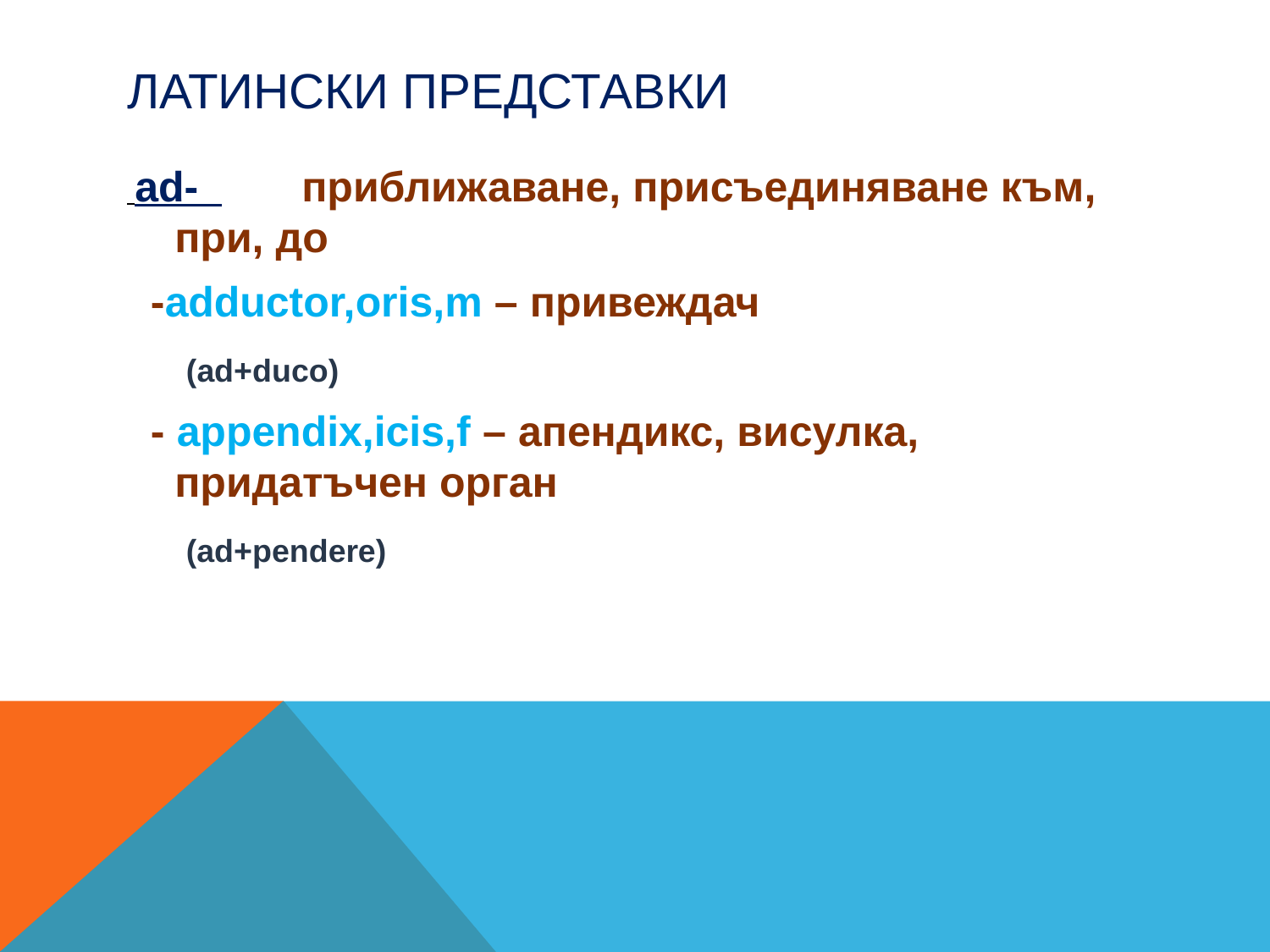

# Латински представки
 ad-  	приближаване, присъединяване към, при, до
  -аdductor,oris,m – привеждач
     (ad+duco)
  - appendix,icis,f – апендикс, висулка, придатъчен орган
     (ad+pendere)